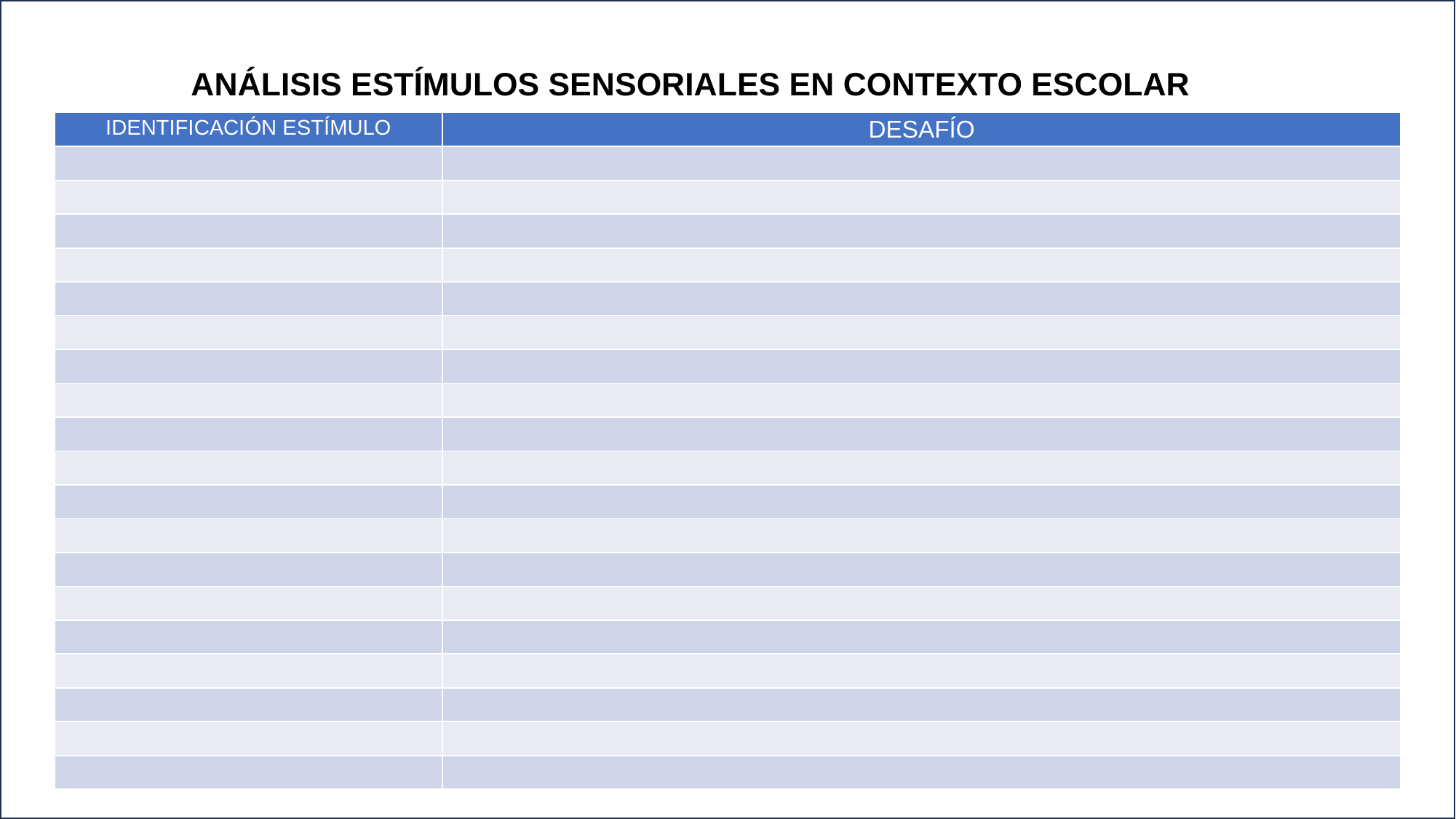

ANÁLISIS ESTÍMULOS SENSORIALES EN CONTEXTO ESCOLAR
| IDENTIFICACIÓN ESTÍMULO | DESAFÍO |
| --- | --- |
|  |  |
|  |  |
|  |  |
|  |  |
|  |  |
|  |  |
|  |  |
|  |  |
|  |  |
|  |  |
|  |  |
|  |  |
|  |  |
|  |  |
|  |  |
|  |  |
|  |  |
|  |  |
|  |  |